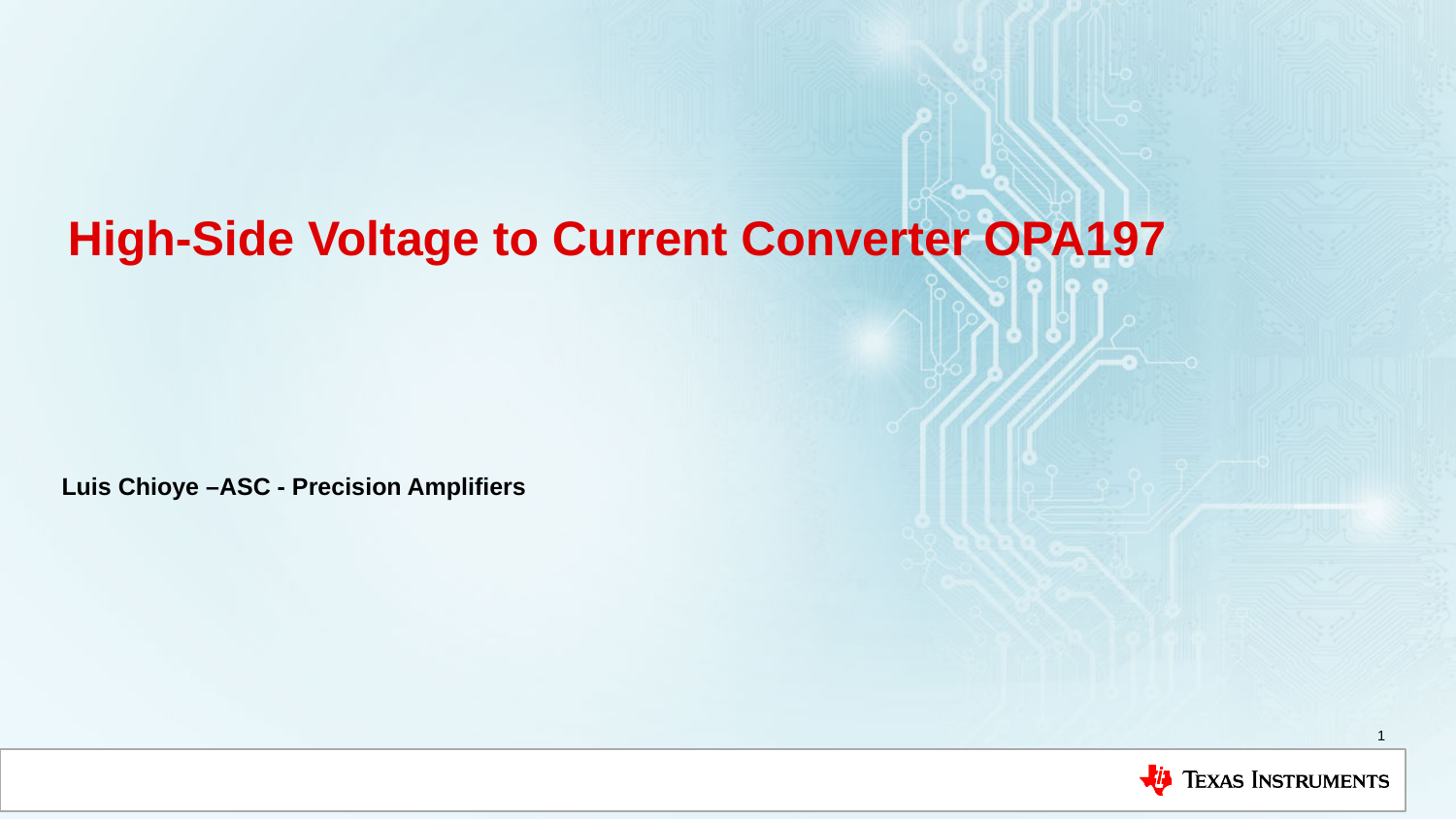

# High-Side Voltage to Current Converter OPA197
Luis Chioye –ASC - Precision Amplifiers
1